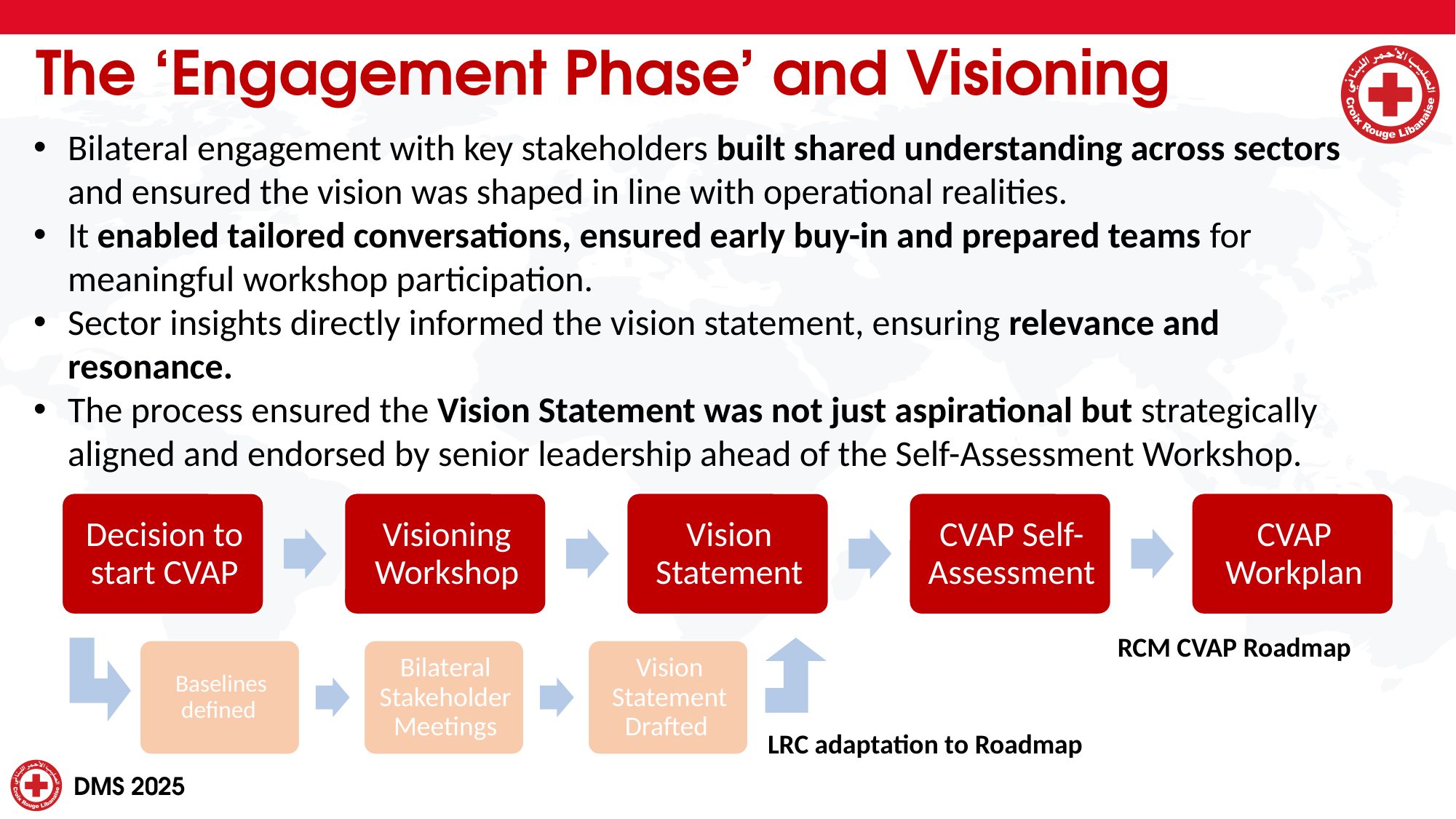

# The ‘Engagement Phase’ and Visioning
Bilateral engagement with key stakeholders built shared understanding across sectors and ensured the vision was shaped in line with operational realities.
It enabled tailored conversations, ensured early buy-in and prepared teams for meaningful workshop participation.
Sector insights directly informed the vision statement, ensuring relevance and resonance.
The process ensured the Vision Statement was not just aspirational but strategically aligned and endorsed by senior leadership ahead of the Self-Assessment Workshop.

Decision to start CVAP

Visioning Workshop

Vision Statement

CVAP Self-Assessment

CVAP Workplan
Baselines defined

Bilateral Stakeholder Meetings

Vision Statement Drafted
RCM CVAP Roadmap

LRC adaptation to Roadmap